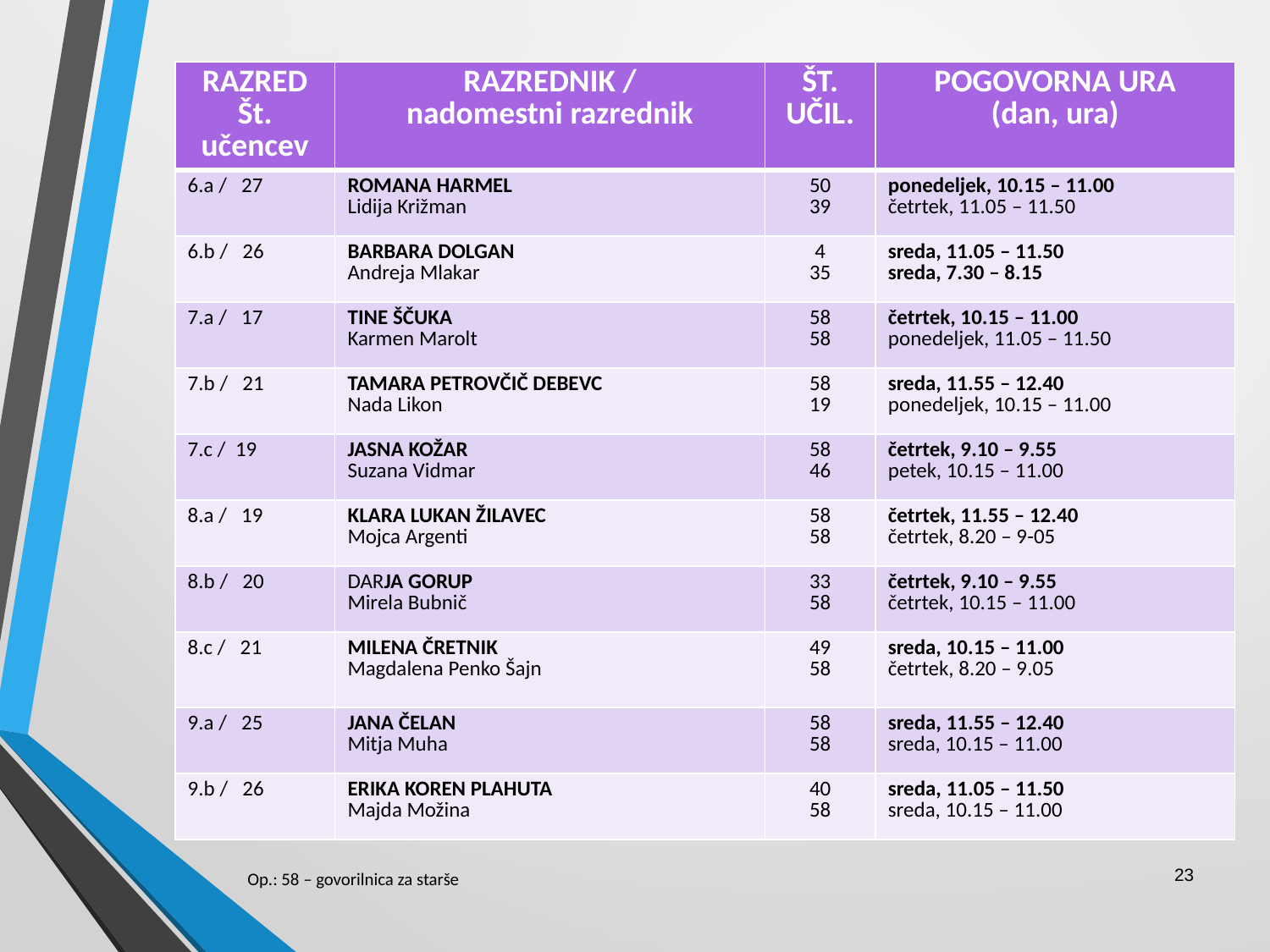

| RAZRED Št. učencev | RAZREDNIK / nadomestni razrednik | ŠT. UČIL. | POGOVORNA URA (dan, ura) |
| --- | --- | --- | --- |
| 6.a / 27 | ROMANA HARMEL Lidija Križman | 50 39 | ponedeljek, 10.15 – 11.00 četrtek, 11.05 – 11.50 |
| 6.b / 26 | BARBARA DOLGAN Andreja Mlakar | 4 35 | sreda, 11.05 – 11.50 sreda, 7.30 – 8.15 |
| 7.a / 17 | TINE ŠČUKA Karmen Marolt | 58 58 | četrtek, 10.15 – 11.00 ponedeljek, 11.05 – 11.50 |
| 7.b / 21 | TAMARA PETROVČIČ DEBEVC Nada Likon | 58 19 | sreda, 11.55 – 12.40 ponedeljek, 10.15 – 11.00 |
| 7.c / 19 | JASNA KOŽAR Suzana Vidmar | 58 46 | četrtek, 9.10 – 9.55 petek, 10.15 – 11.00 |
| 8.a / 19 | KLARA LUKAN ŽILAVEC Mojca Argenti | 58 58 | četrtek, 11.55 – 12.40 četrtek, 8.20 – 9-05 |
| 8.b / 20 | DARJA GORUP Mirela Bubnič | 33 58 | četrtek, 9.10 – 9.55 četrtek, 10.15 – 11.00 |
| 8.c / 21 | MILENA ČRETNIK Magdalena Penko Šajn | 49 58 | sreda, 10.15 – 11.00 četrtek, 8.20 – 9.05 |
| 9.a / 25 | JANA ČELAN Mitja Muha | 58 58 | sreda, 11.55 – 12.40 sreda, 10.15 – 11.00 |
| 9.b / 26 | ERIKA KOREN PLAHUTA Majda Možina | 40 58 | sreda, 11.05 – 11.50 sreda, 10.15 – 11.00 |
23
Op.: 58 – govorilnica za starše